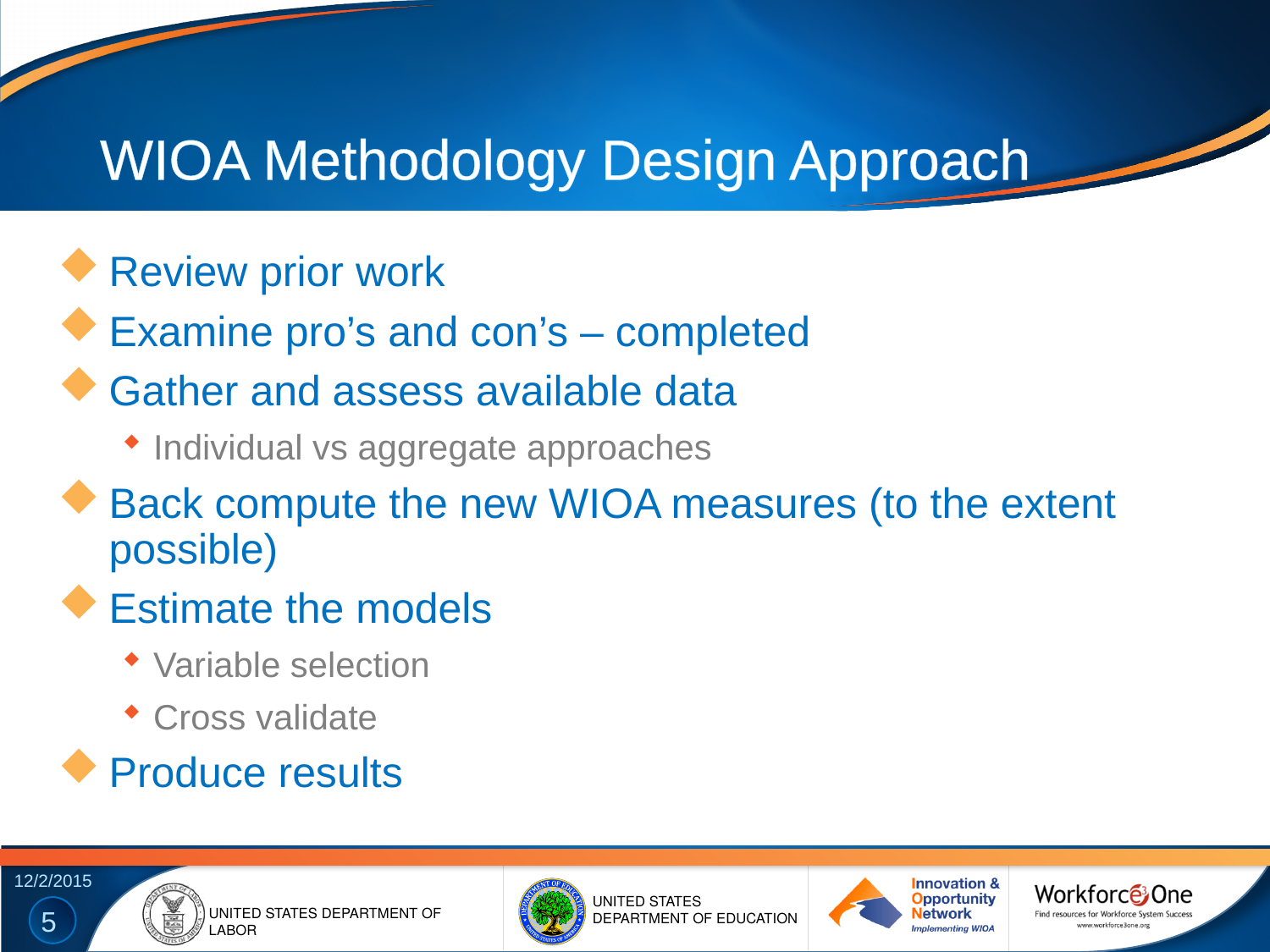

# WIOA Methodology Design Approach
Review prior work
Examine pro’s and con’s – completed
Gather and assess available data
Individual vs aggregate approaches
Back compute the new WIOA measures (to the extent possible)
Estimate the models
Variable selection
Cross validate
Produce results